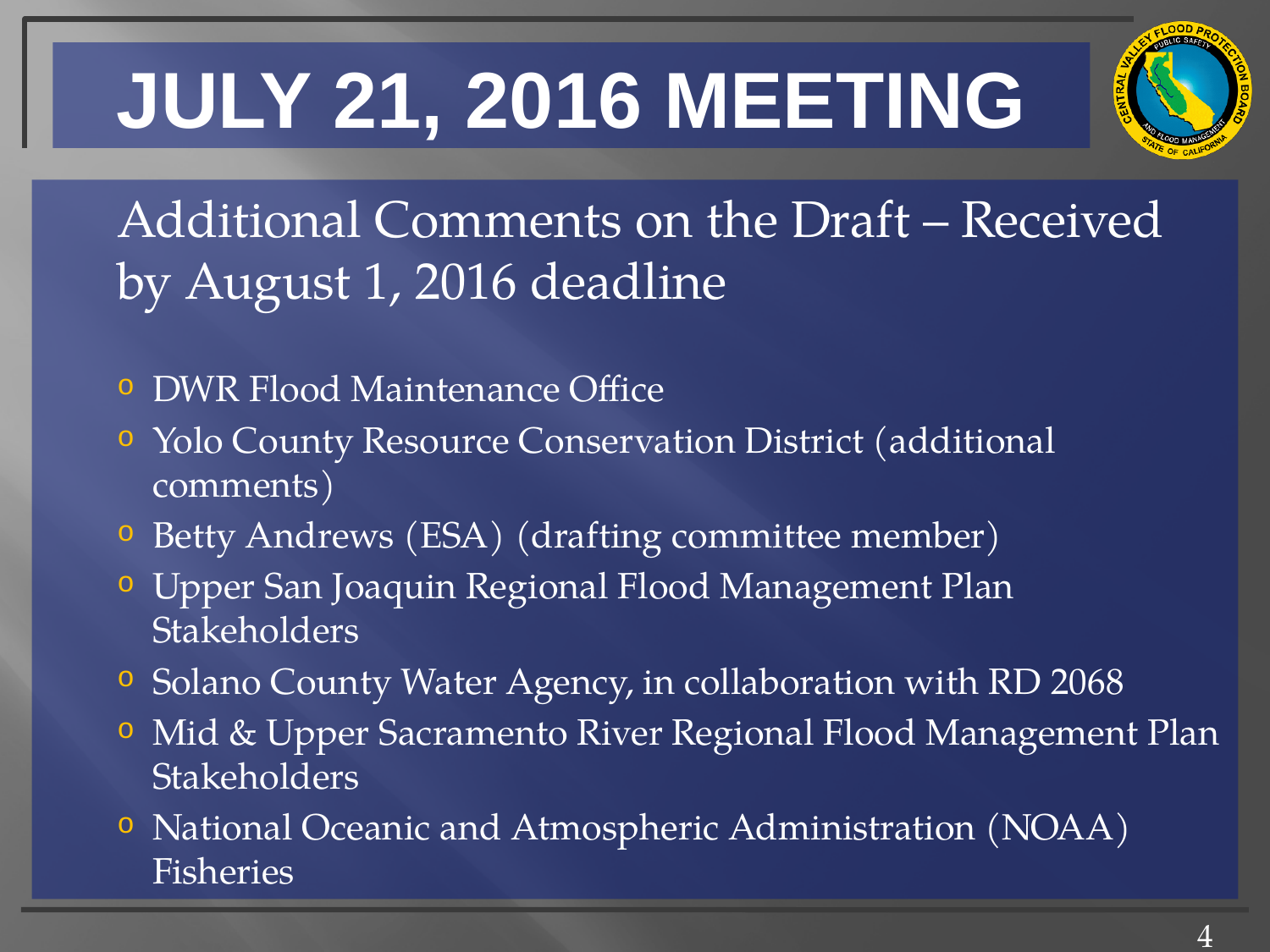

# JULY 21, 2016 MEETING
Additional Comments on the Draft – Received by August 1, 2016 deadline

DWR Flood Maintenance Office
Yolo County Resource Conservation District (additional comments)
Betty Andrews (ESA) (drafting committee member)
Upper San Joaquin Regional Flood Management Plan Stakeholders
Solano County Water Agency, in collaboration with RD 2068
Mid & Upper Sacramento River Regional Flood Management Plan Stakeholders
National Oceanic and Atmospheric Administration (NOAA) Fisheries

4